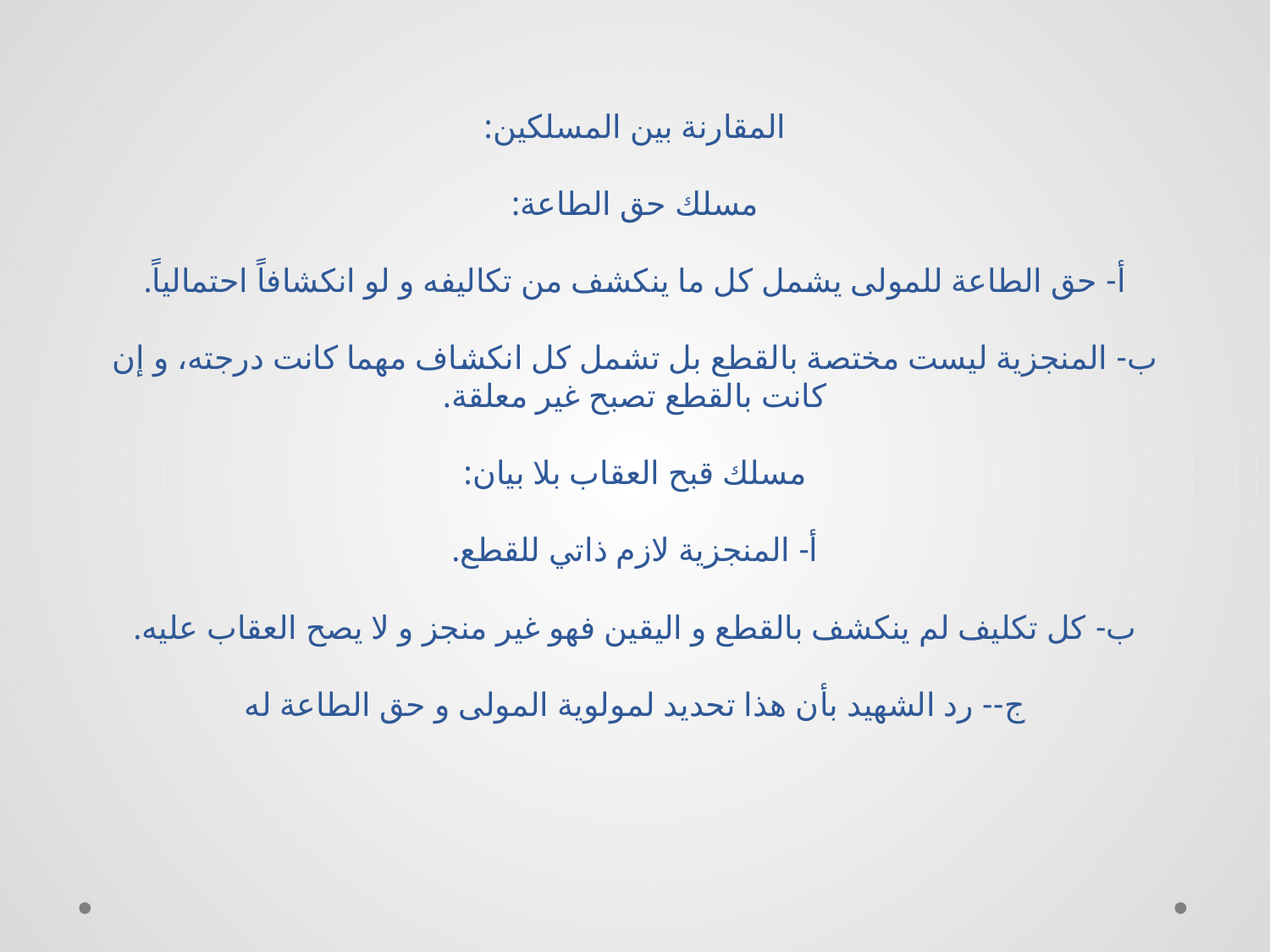

# المقارنة بين المسلكين: مسلك حق الطاعة: أ- حق الطاعة للمولى يشمل كل ما ينكشف من تكاليفه و لو انكشافاً احتمالياً. ب- المنجزية ليست مختصة بالقطع بل تشمل كل انكشاف مهما كانت درجته، و إن كانت بالقطع تصبح غير معلقة. مسلك قبح العقاب بلا بيان: أ- المنجزية لازم ذاتي للقطع. ب- كل تكليف لم ينكشف بالقطع و اليقين فهو غير منجز و لا يصح العقاب عليه. ج-- رد الشهيد بأن هذا تحديد لمولوية المولى و حق الطاعة له‏